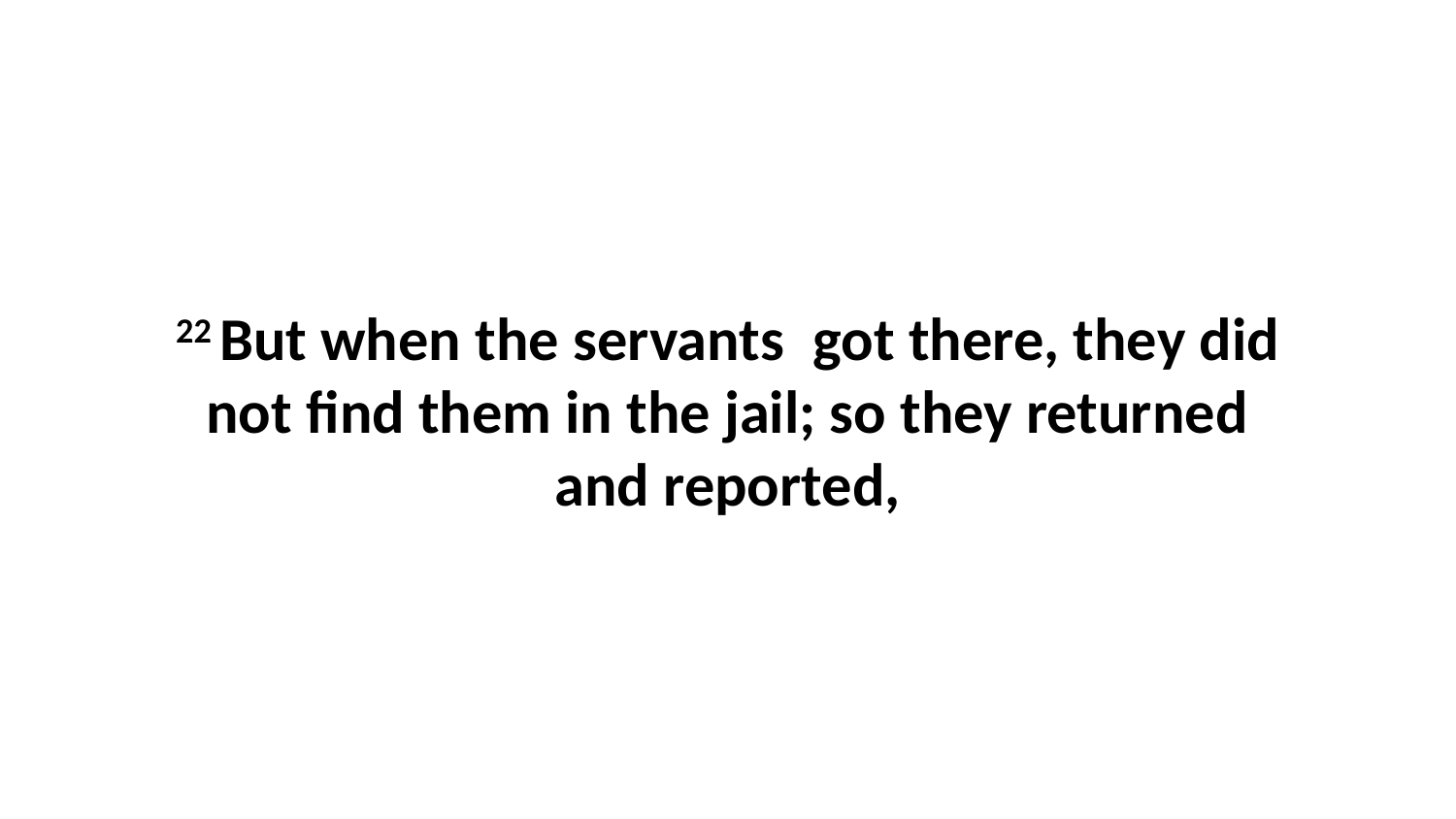

22 But when the servants  got there, they did not find them in the jail; so they returned and reported,